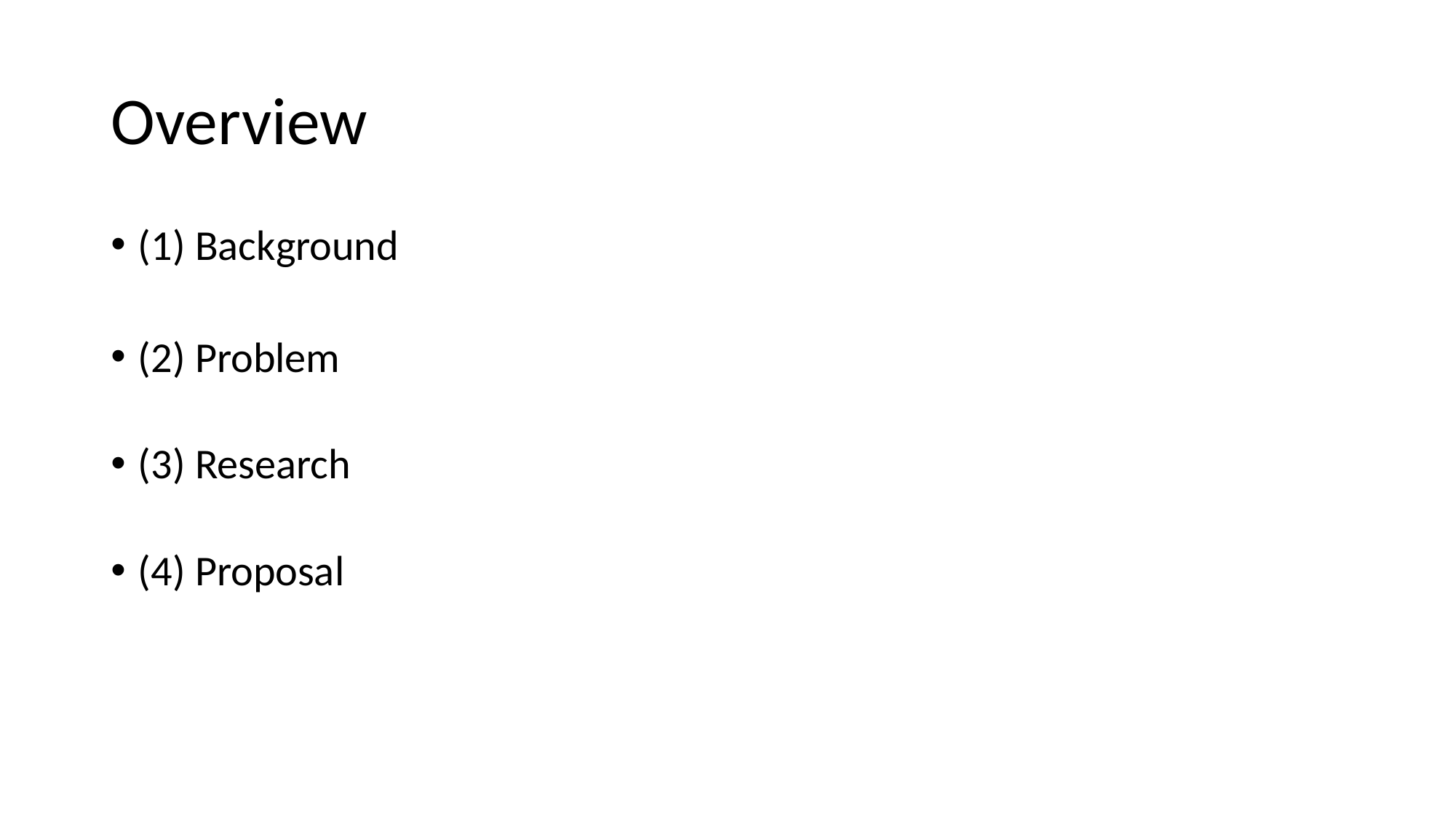

# Overview
(1) Background
(2) Problem
(3) Research
(4) Proposal